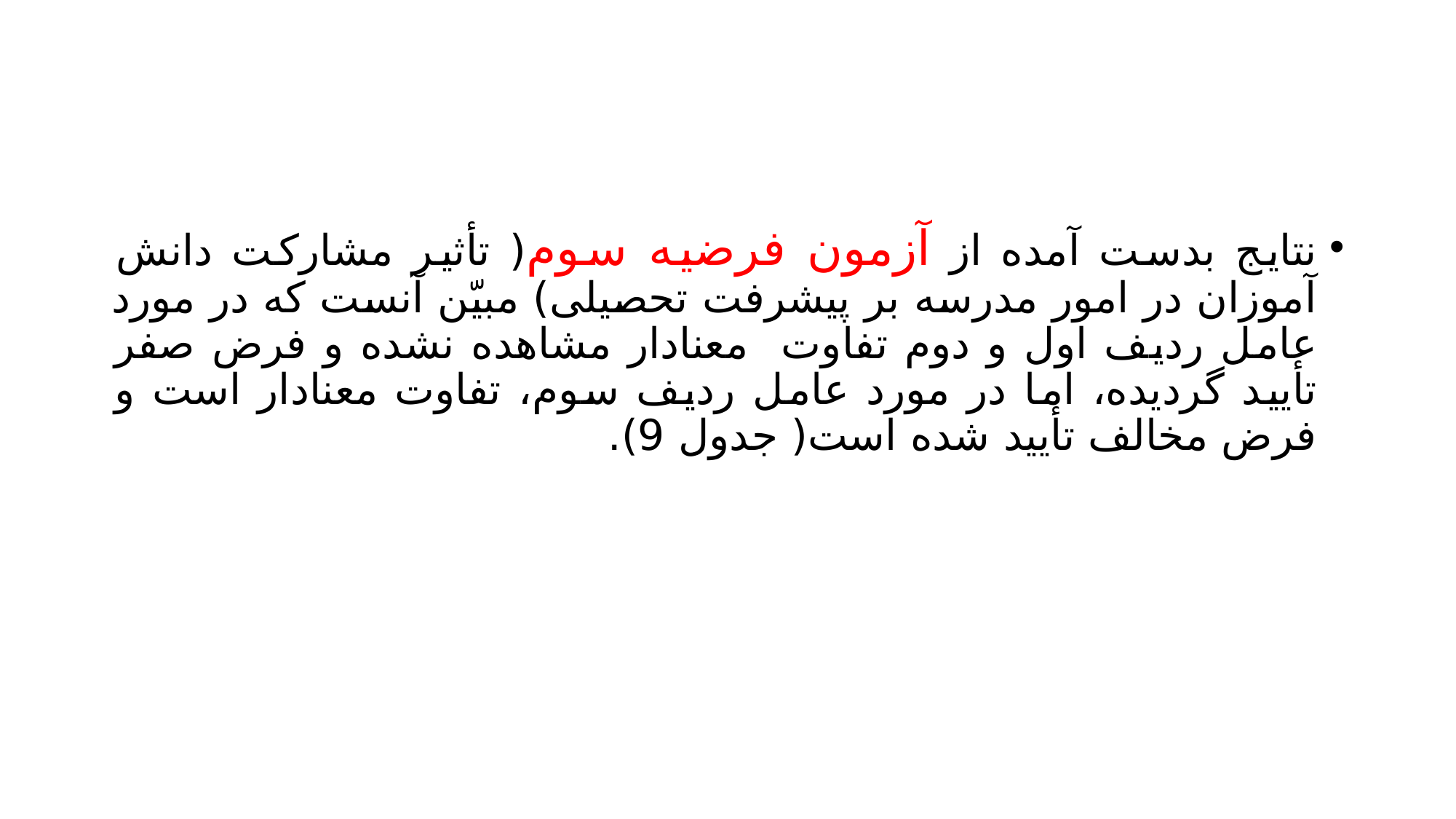

#
نتایج بدست آمده از آزمون فرضیه سوم( تأثیر مشارکت دانش آموزان در امور مدرسه بر پیشرفت تحصیلی) مبیّن آنست که در مورد عامل ردیف اول و دوم تفاوت  معنادار مشاهده نشده و فرض صفر تأیید گردیده، اما در مورد عامل ردیف سوم، تفاوت معنادار است و فرض مخالف تأیید شده است( جدول 9).